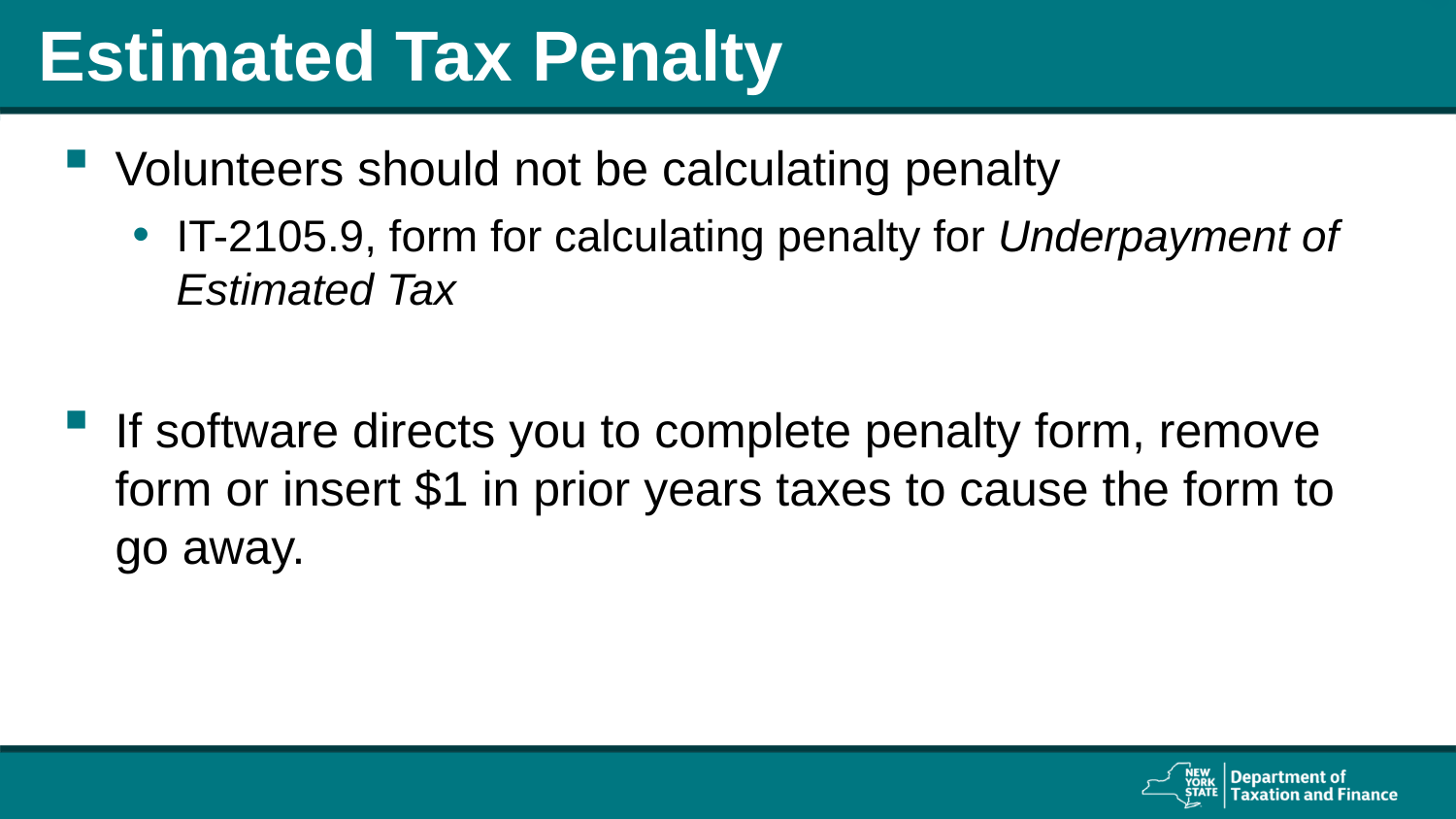

# Estimated Tax Penalty
Volunteers should not be calculating penalty
IT-2105.9, form for calculating penalty for Underpayment of Estimated Tax
If software directs you to complete penalty form, remove form or insert $1 in prior years taxes to cause the form to go away.